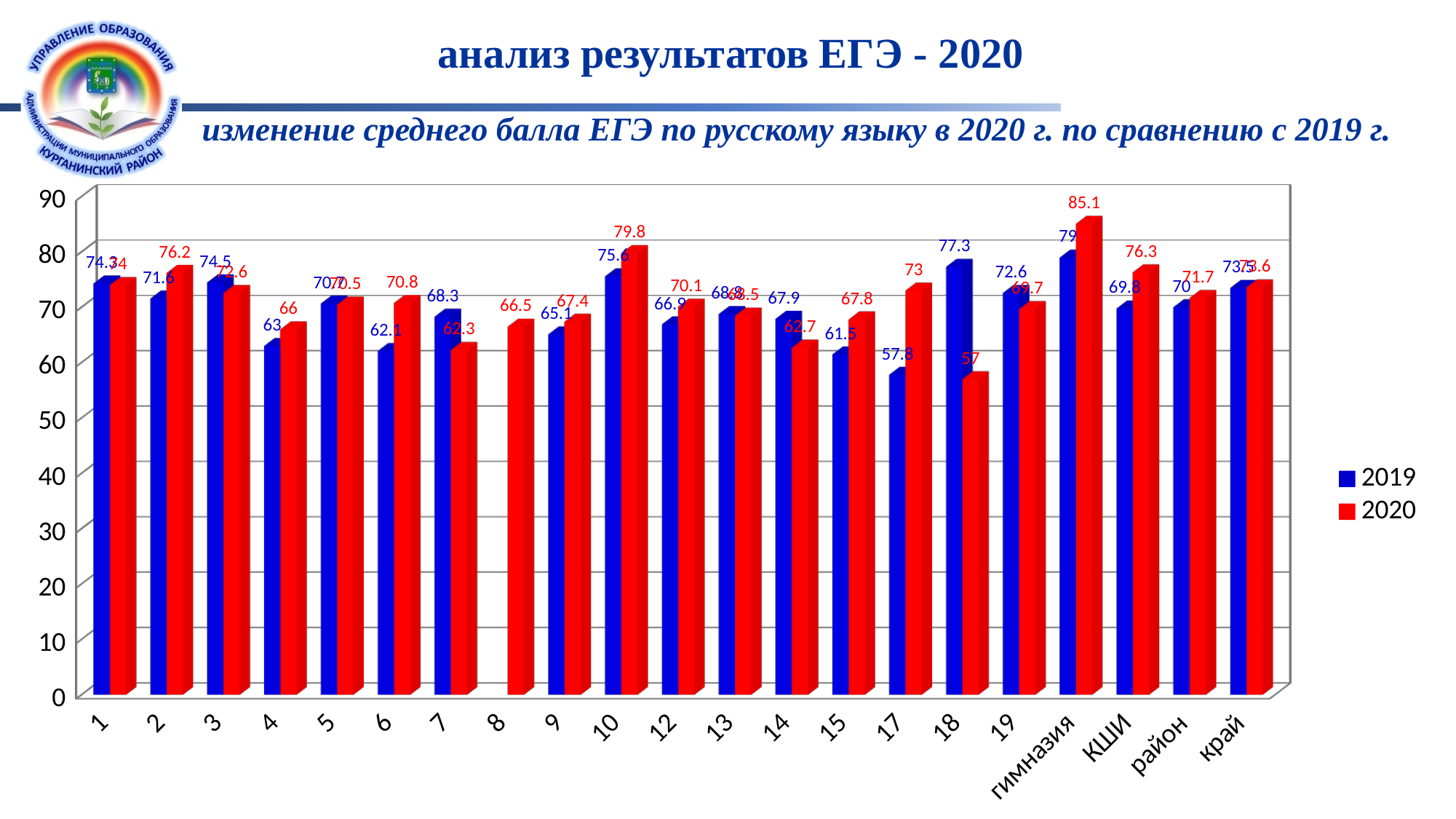

# анализ результатов ЕГЭ - 2020
изменение среднего балла ЕГЭ по русскому языку в 2020 г. по сравнению с 2019 г.

[unsupported chart]